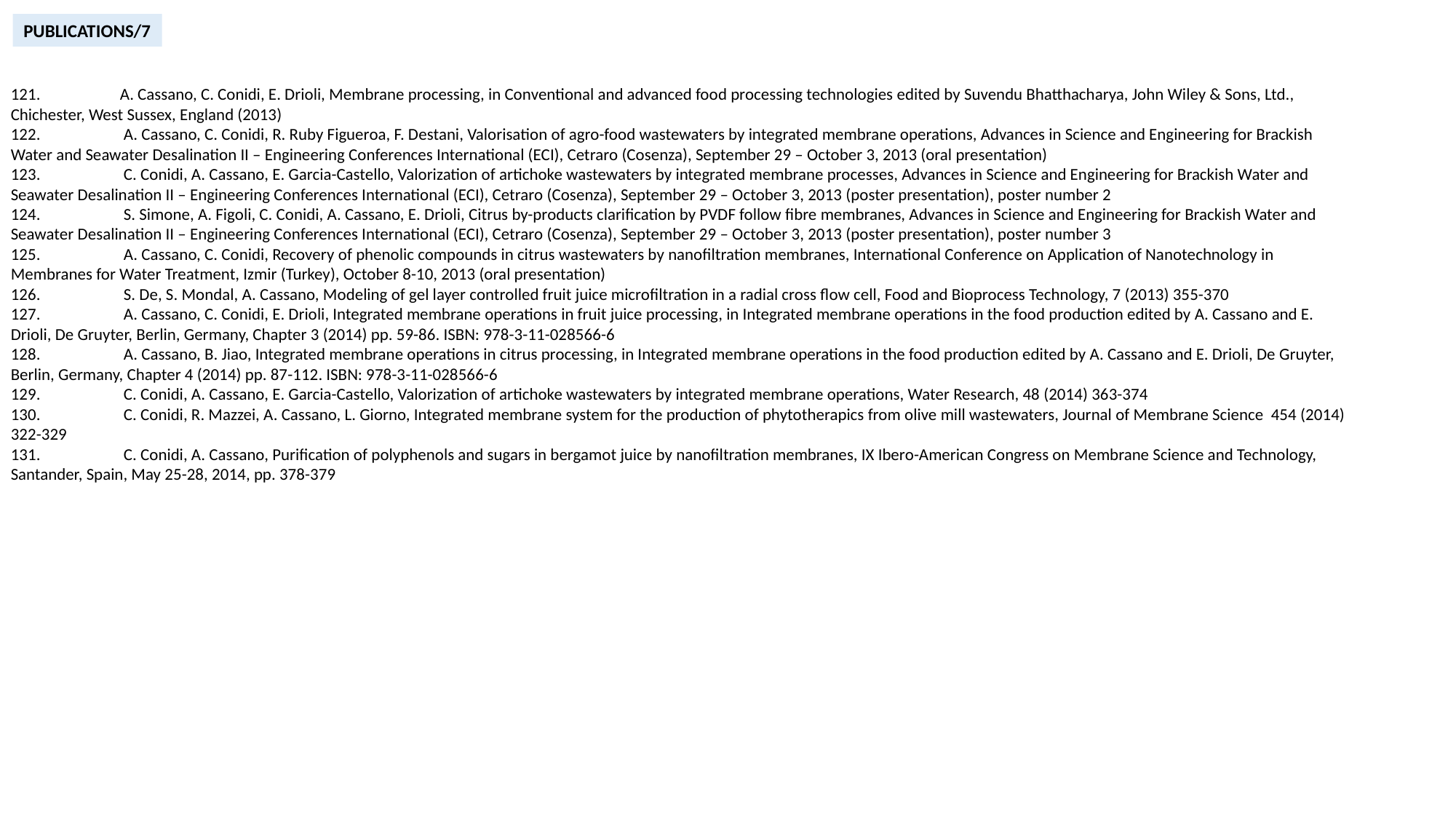

PUBLICATIONS/7
121.	A. Cassano, C. Conidi, E. Drioli, Membrane processing, in Conventional and advanced food processing technologies edited by Suvendu Bhatthacharya, John Wiley & Sons, Ltd., Chichester, West Sussex, England (2013)
122.	 A. Cassano, C. Conidi, R. Ruby Figueroa, F. Destani, Valorisation of agro-food wastewaters by integrated membrane operations, Advances in Science and Engineering for Brackish Water and Seawater Desalination II – Engineering Conferences International (ECI), Cetraro (Cosenza), September 29 – October 3, 2013 (oral presentation)
123.	 C. Conidi, A. Cassano, E. Garcia-Castello, Valorization of artichoke wastewaters by integrated membrane processes, Advances in Science and Engineering for Brackish Water and Seawater Desalination II – Engineering Conferences International (ECI), Cetraro (Cosenza), September 29 – October 3, 2013 (poster presentation), poster number 2
124.	 S. Simone, A. Figoli, C. Conidi, A. Cassano, E. Drioli, Citrus by-products clarification by PVDF follow fibre membranes, Advances in Science and Engineering for Brackish Water and Seawater Desalination II – Engineering Conferences International (ECI), Cetraro (Cosenza), September 29 – October 3, 2013 (poster presentation), poster number 3
125.	 A. Cassano, C. Conidi, Recovery of phenolic compounds in citrus wastewaters by nanofiltration membranes, International Conference on Application of Nanotechnology in Membranes for Water Treatment, Izmir (Turkey), October 8-10, 2013 (oral presentation)
126.	 S. De, S. Mondal, A. Cassano, Modeling of gel layer controlled fruit juice microfiltration in a radial cross flow cell, Food and Bioprocess Technology, 7 (2013) 355-370
127.	 A. Cassano, C. Conidi, E. Drioli, Integrated membrane operations in fruit juice processing, in Integrated membrane operations in the food production edited by A. Cassano and E. Drioli, De Gruyter, Berlin, Germany, Chapter 3 (2014) pp. 59-86. ISBN: 978-3-11-028566-6
128.	 A. Cassano, B. Jiao, Integrated membrane operations in citrus processing, in Integrated membrane operations in the food production edited by A. Cassano and E. Drioli, De Gruyter, Berlin, Germany, Chapter 4 (2014) pp. 87-112. ISBN: 978-3-11-028566-6
129.	 C. Conidi, A. Cassano, E. Garcia-Castello, Valorization of artichoke wastewaters by integrated membrane operations, Water Research, 48 (2014) 363-374
130.	 C. Conidi, R. Mazzei, A. Cassano, L. Giorno, Integrated membrane system for the production of phytotherapics from olive mill wastewaters, Journal of Membrane Science  454 (2014) 322-329
131.	 C. Conidi, A. Cassano, Purification of polyphenols and sugars in bergamot juice by nanofiltration membranes, IX Ibero-American Congress on Membrane Science and Technology, Santander, Spain, May 25-28, 2014, pp. 378-379